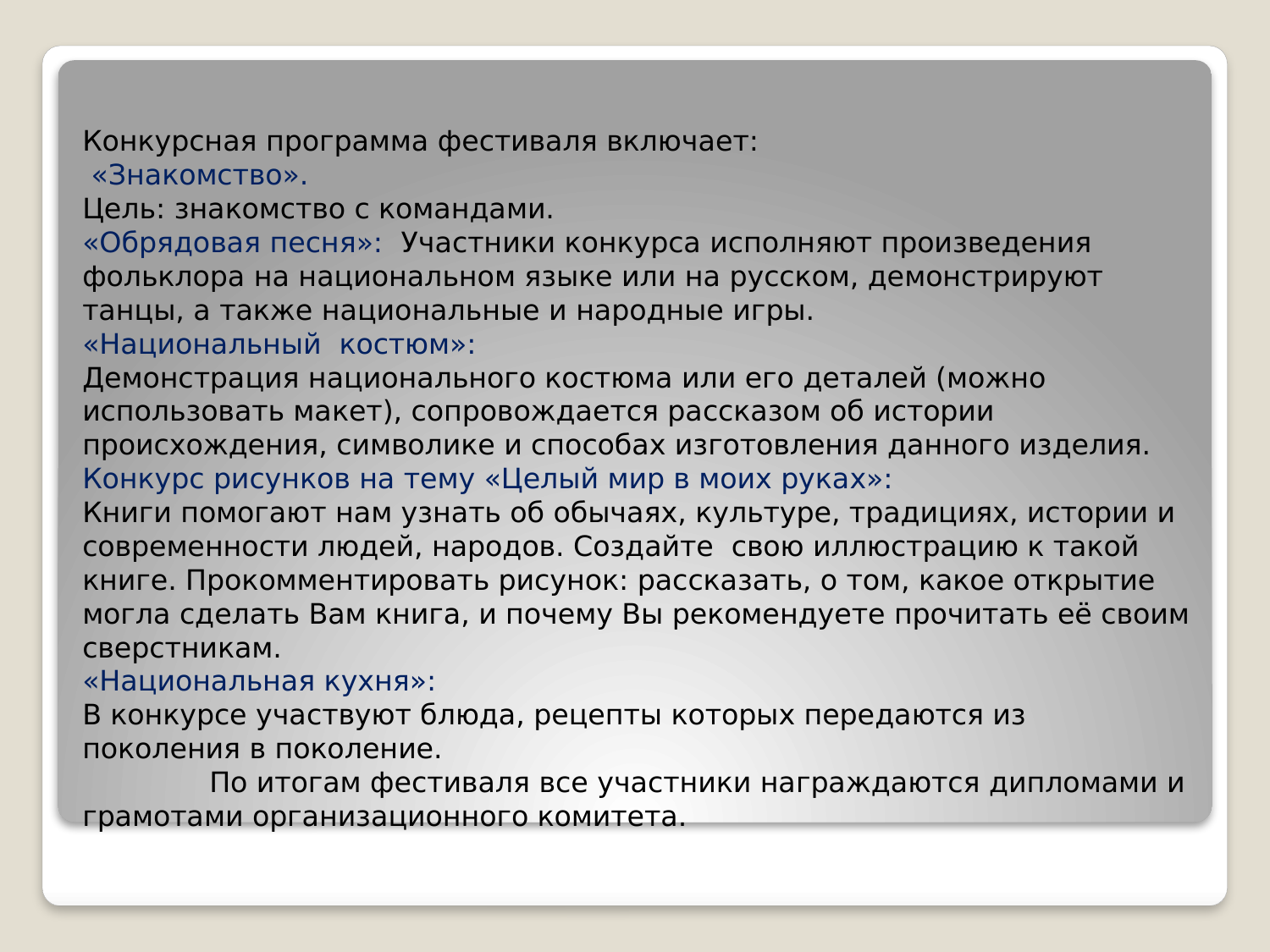

# Конкурсная программа фестиваля включает: «Знакомство». Цель: знакомство с командами. «Обрядовая песня»:  Участники конкурса исполняют произведения фольклора на национальном языке или на русском, демонстрируют танцы, а также национальные и народные игры. «Национальный  костюм»: Демонстрация национального костюма или его деталей (можно использовать макет), сопровождается рассказом об истории происхождения, символике и способах изготовления данного изделия. Конкурс рисунков на тему «Целый мир в моих руках»: Книги помогают нам узнать об обычаях, культуре, традициях, истории и современности людей, народов. Создайте  свою иллюстрацию к такой книге. Прокомментировать рисунок: рассказать, о том, какое открытие могла сделать Вам книга, и почему Вы рекомендуете прочитать её своим сверстникам. «Национальная кухня»: В конкурсе участвуют блюда, рецепты которых передаются из поколения в поколение. По итогам фестиваля все участники награждаются дипломами и грамотами организационного комитета.